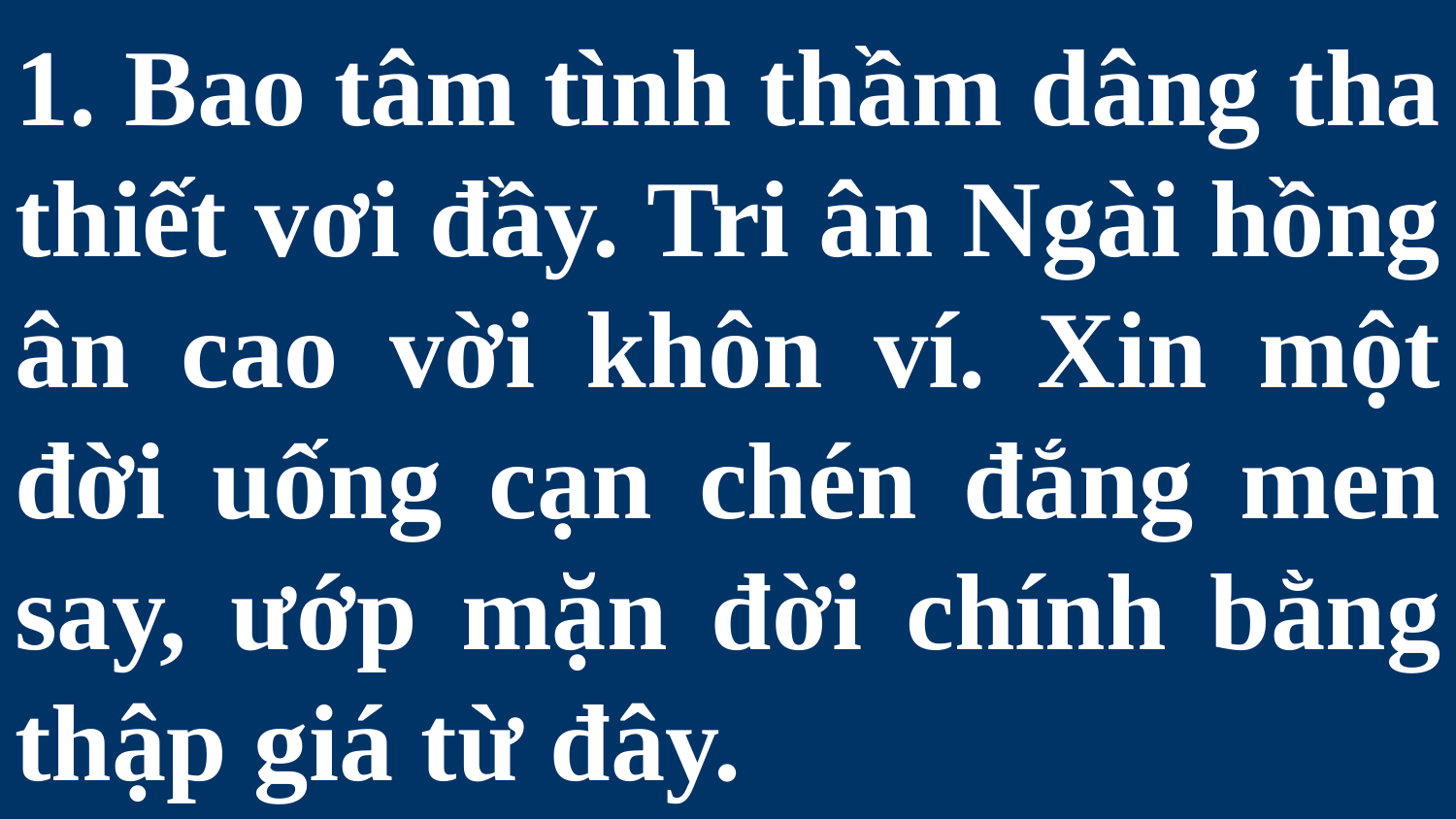

# 1. Bao tâm tình thầm dâng tha thiết vơi đầy. Tri ân Ngài hồng ân cao vời khôn ví. Xin một đời uống cạn chén đắng men say, ướp mặn đời chính bằng thập giá từ đây.